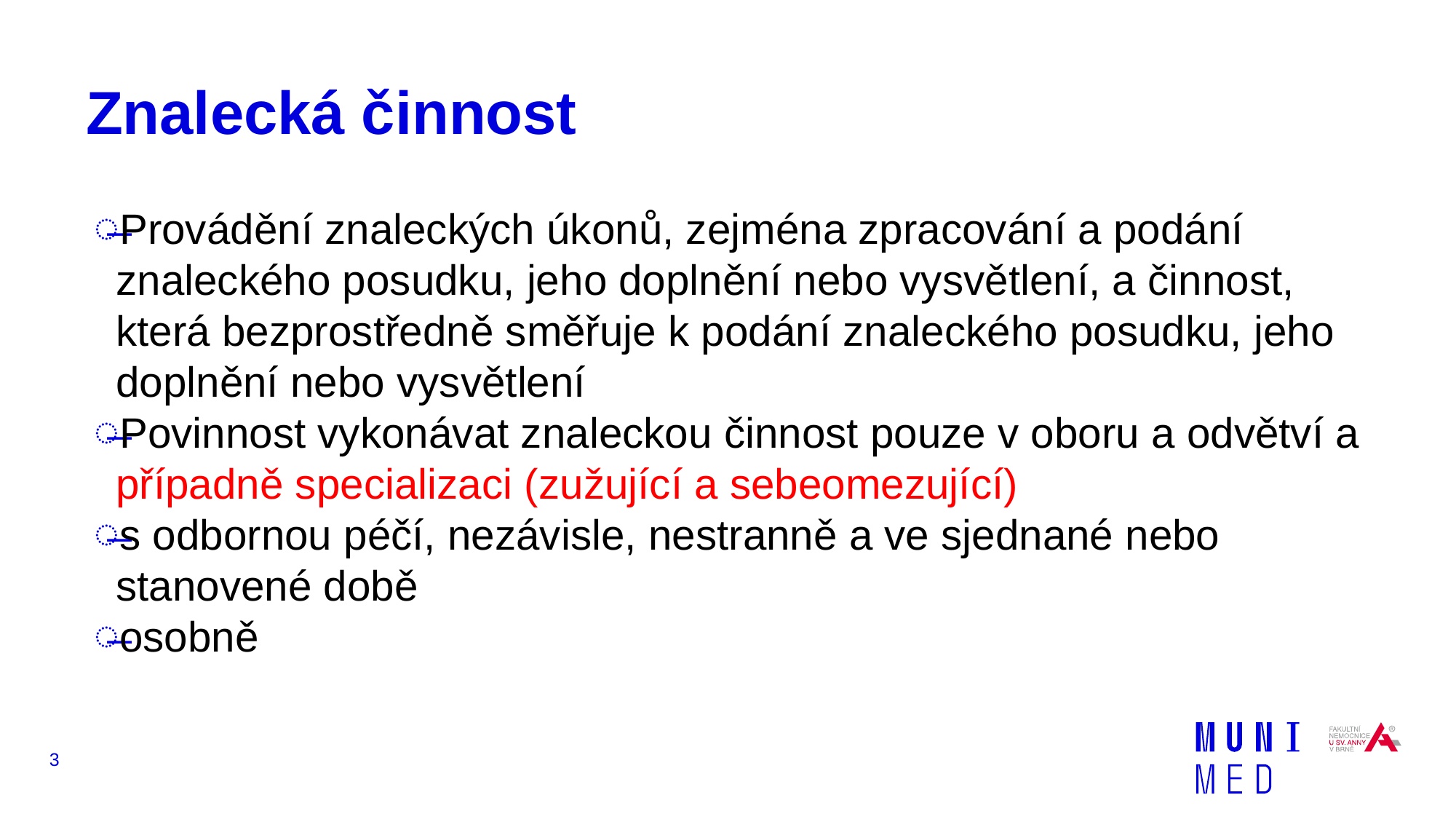

# Znalecká činnost
Provádění znaleckých úkonů, zejména zpracování a podání znaleckého posudku, jeho doplnění nebo vysvětlení, a činnost, která bezprostředně směřuje k podání znaleckého posudku, jeho doplnění nebo vysvětlení
Povinnost vykonávat znaleckou činnost pouze v oboru a odvětví a případně specializaci (zužující a sebeomezující)
s odbornou péčí, nezávisle, nestranně a ve sjednané nebo stanovené době
osobně

3